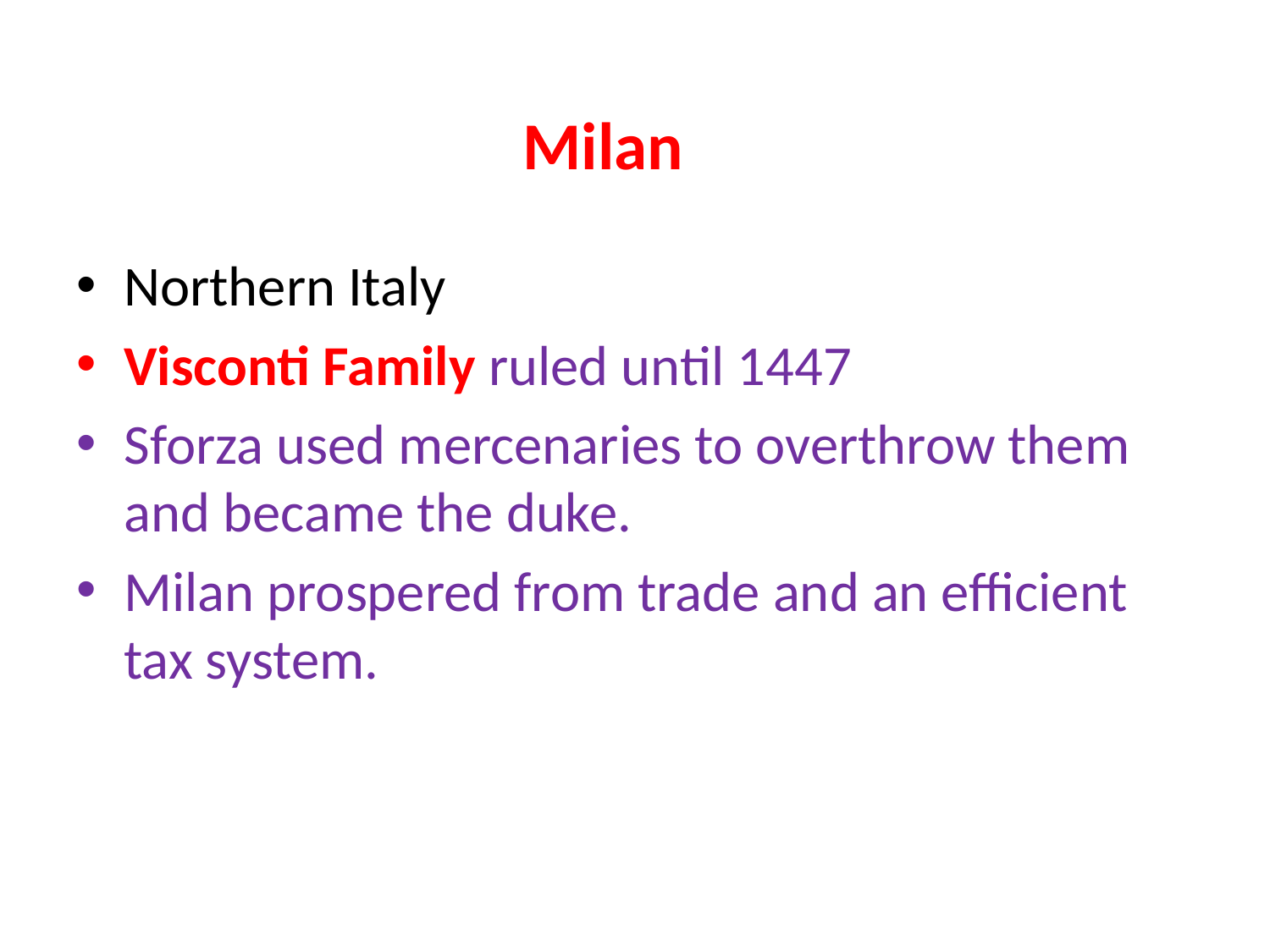

# Milan
Northern Italy
Visconti Family ruled until 1447
Sforza used mercenaries to overthrow them and became the duke.
Milan prospered from trade and an efficient tax system.